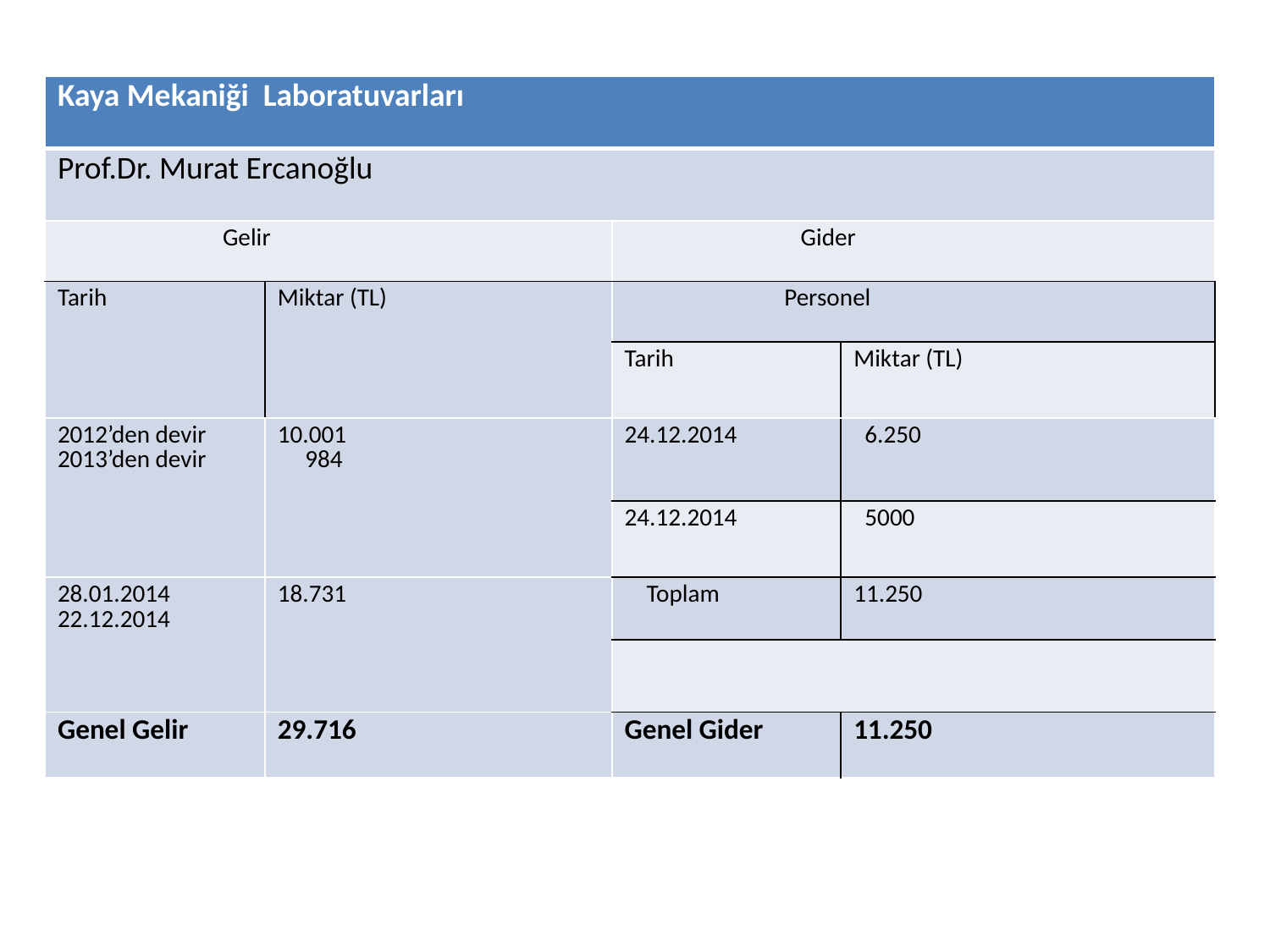

| Kaya Mekaniği Laboratuvarları |  |  |  |
| --- | --- | --- | --- |
| Prof.Dr. Murat Ercanoğlu |  |  |  |
| Gelir |  | Gider |  |
| Tarih | Miktar (TL) | Personel |  |
|  |  | Tarih | Miktar (TL) |
| 2012’den devir 2013’den devir | 10.001 984 | 24.12.2014 | 6.250 |
|  |  | 24.12.2014 | 5000 |
| 28.01.2014 22.12.2014 | 18.731 | Toplam | 11.250 |
|  |  |  |  |
| Genel Gelir | 29.716 | Genel Gider | 11.250 |